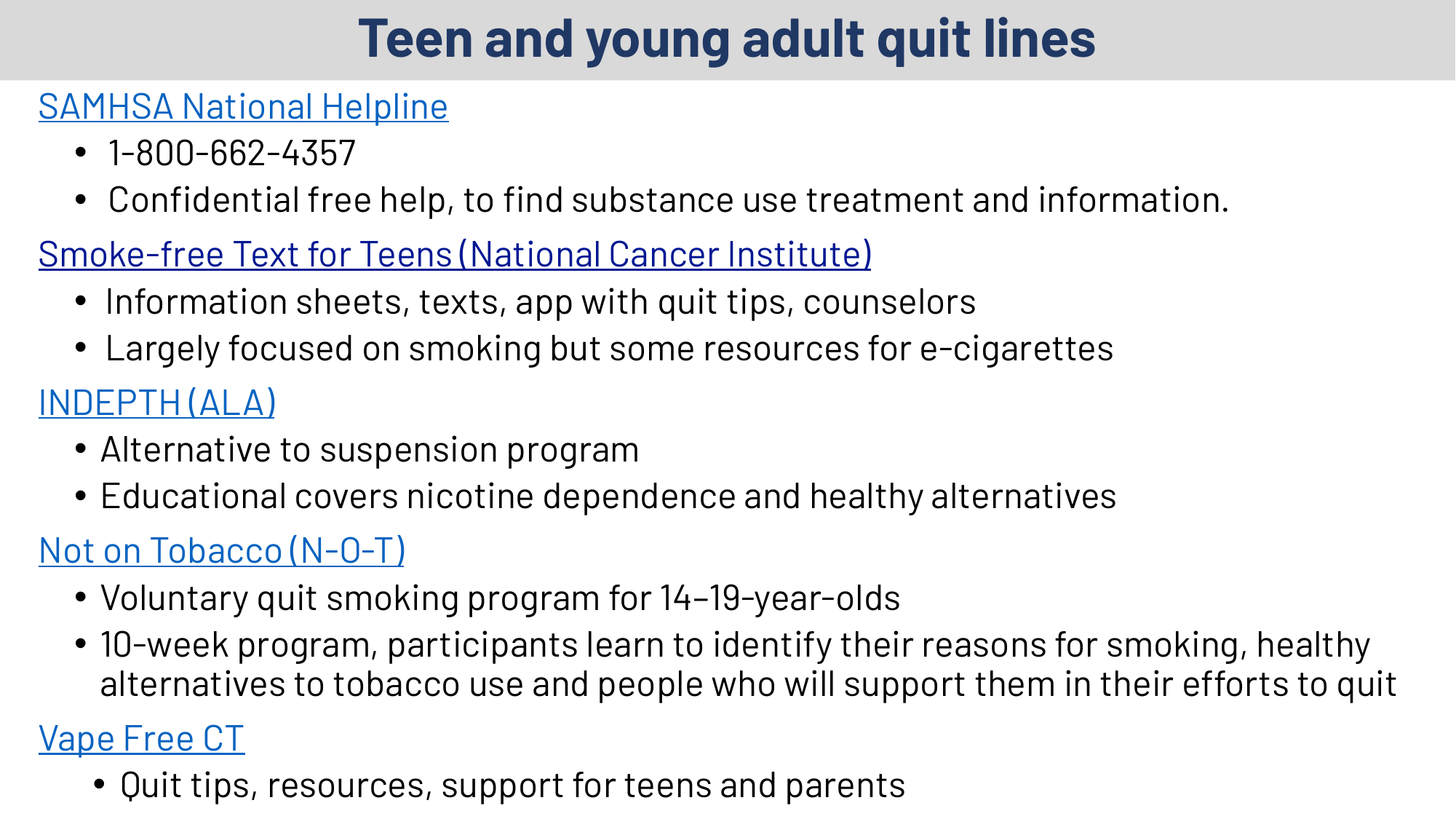

Teen and young adult quit lines
SAMHSA National Helpline
1-800-662-4357
Confidential free help, to find substance use treatment and information.
Smoke-free Text for Teens (National Cancer Institute)
Information sheets, texts, app with quit tips, counselors
Largely focused on smoking but some resources for e-cigarettes
INDEPTH (ALA)
Alternative to suspension program
Educational covers nicotine dependence and healthy alternatives
Not on Tobacco (N-O-T)
Voluntary quit smoking program for 14–19-year-olds
10-week program, participants learn to identify their reasons for smoking, healthy alternatives to tobacco use and people who will support them in their efforts to quit
Vape Free CT
Quit tips, resources, support for teens and parents